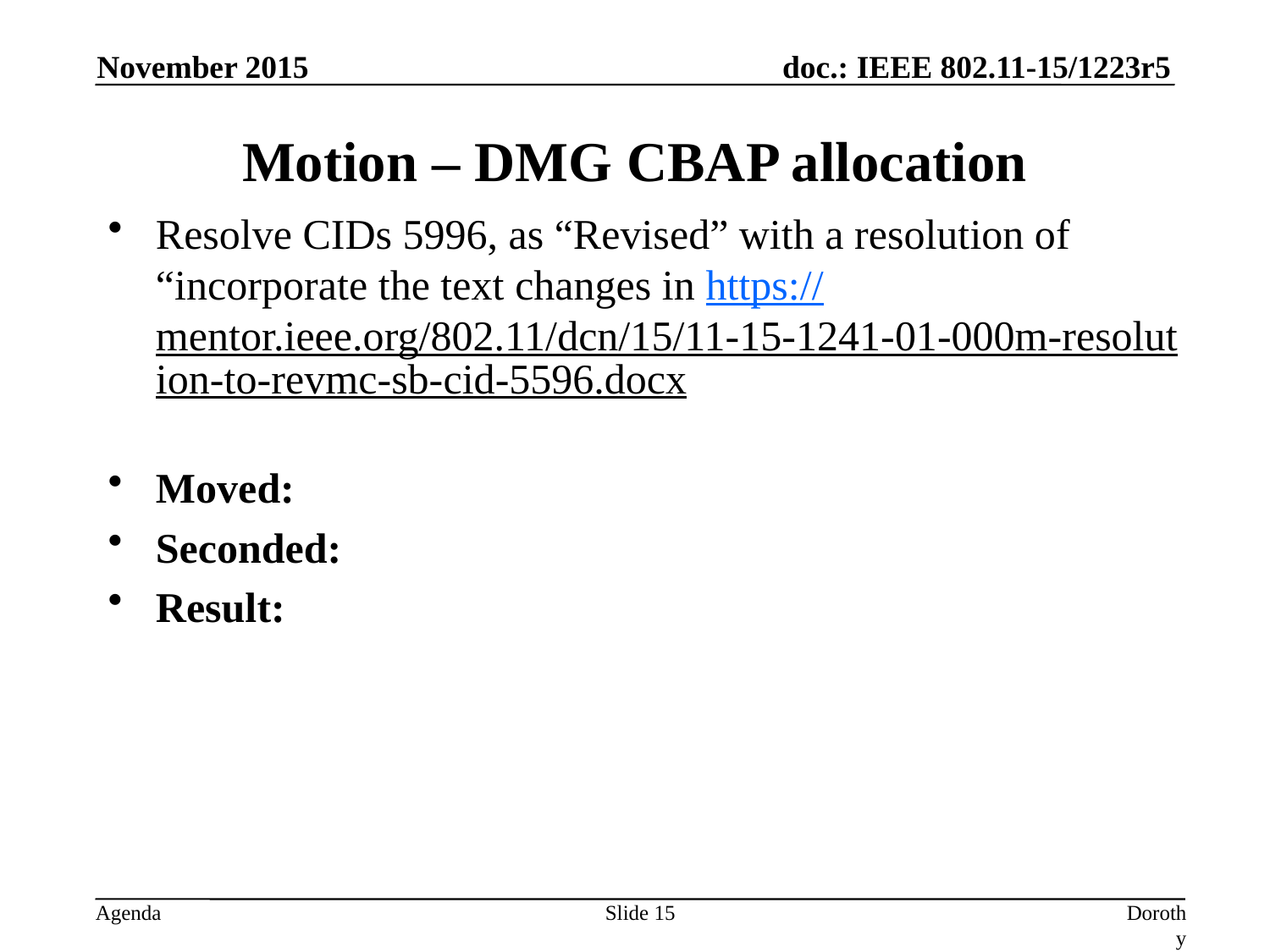

November 2015
# Motion – DMG CBAP allocation
Resolve CIDs 5996, as “Revised” with a resolution of  “incorporate the text changes in https://mentor.ieee.org/802.11/dcn/15/11-15-1241-01-000m-resolution-to-revmc-sb-cid-5596.docx
Moved:
Seconded:
Result:
Slide 15
Dorothy Stanley, HPE-Aruba